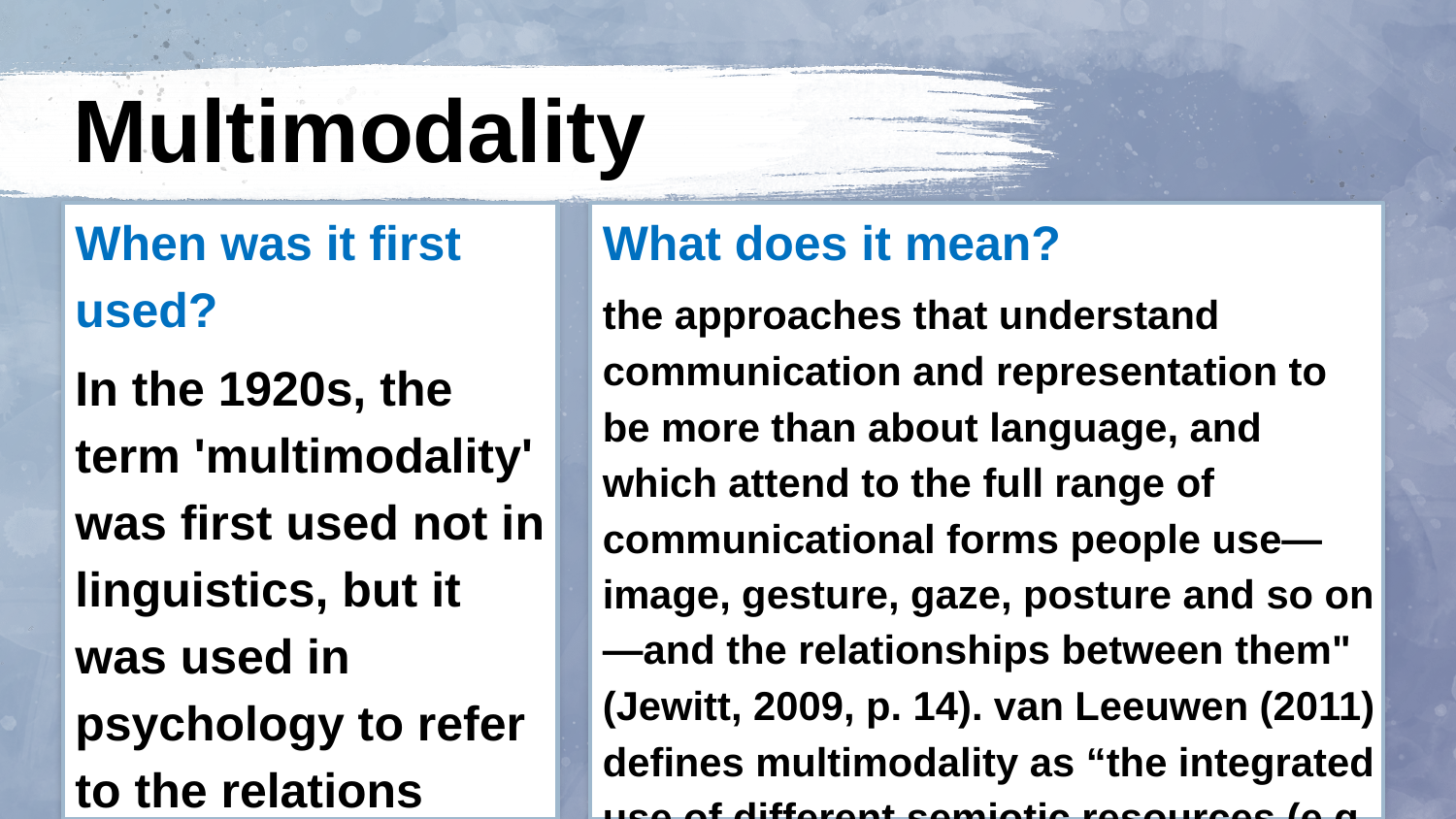

# Multimodality
When was it first used?
In the 1920s, the term 'multimodality' was first used not in linguistics, but it was used in psychology to refer to the relations between the sensory perceptions (van Leeuwen, 2011).
What does it mean?
the approaches that understand communication and representation to be more than about language, and which attend to the full range of communicational forms people use—image, gesture, gaze, posture and so on—and the relationships between them" (Jewitt, 2009, p. 14). van Leeuwen (2011) defines multimodality as “the integrated use of different semiotic resources (e.g. language, image, sound and music) in texts and communicative events” (p. 281).